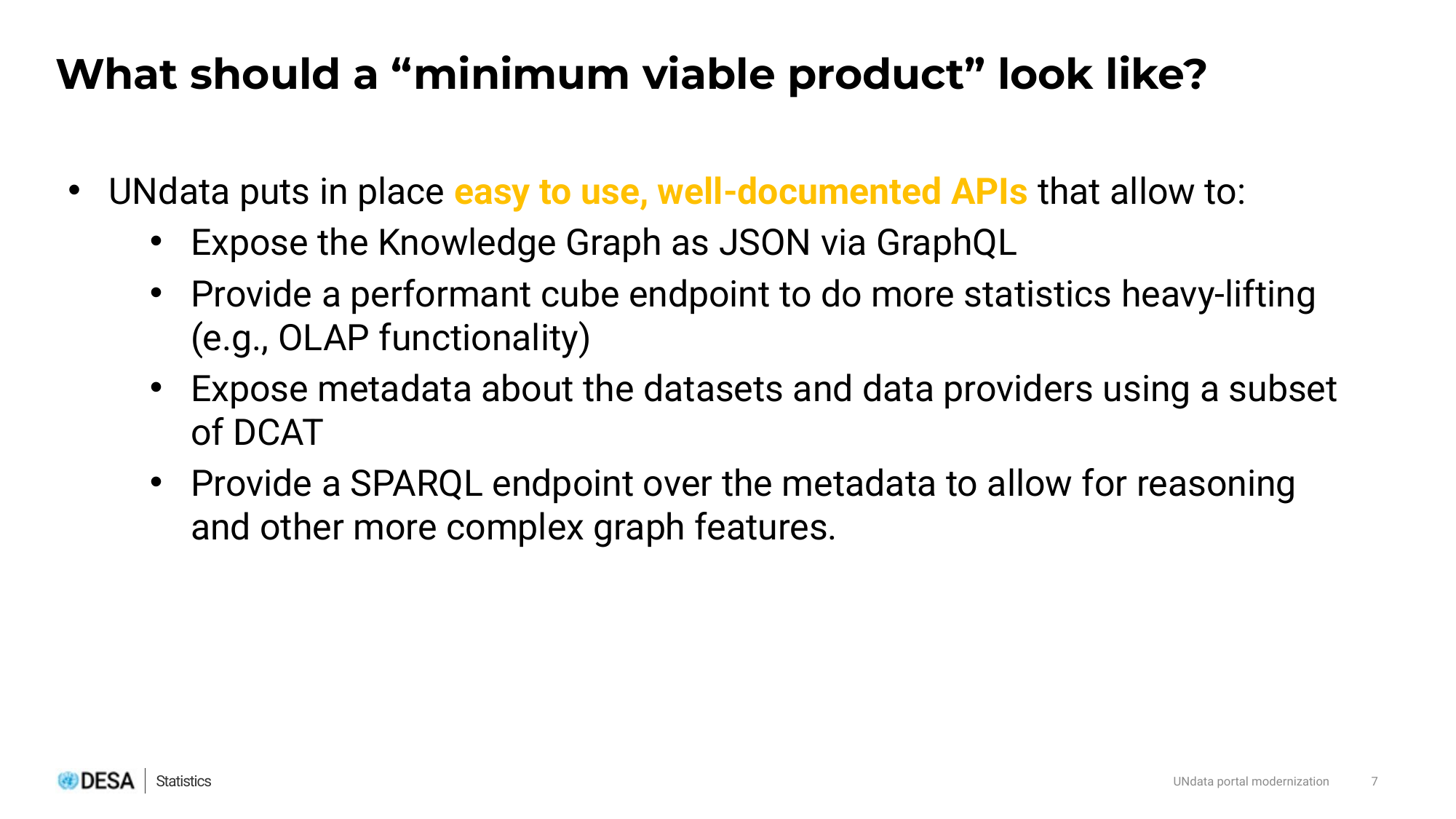

# What should a “minimum viable product” look like?
UNdata puts in place easy to use, well-documented APIs that allow to:
Expose the Knowledge Graph as JSON via GraphQL
Provide a performant cube endpoint to do more statistics heavy-lifting (e.g., OLAP functionality)
Expose metadata about the datasets and data providers using a subset of DCAT
Provide a SPARQL endpoint over the metadata to allow for reasoning and other more complex graph features.
UNdata portal modernization
7